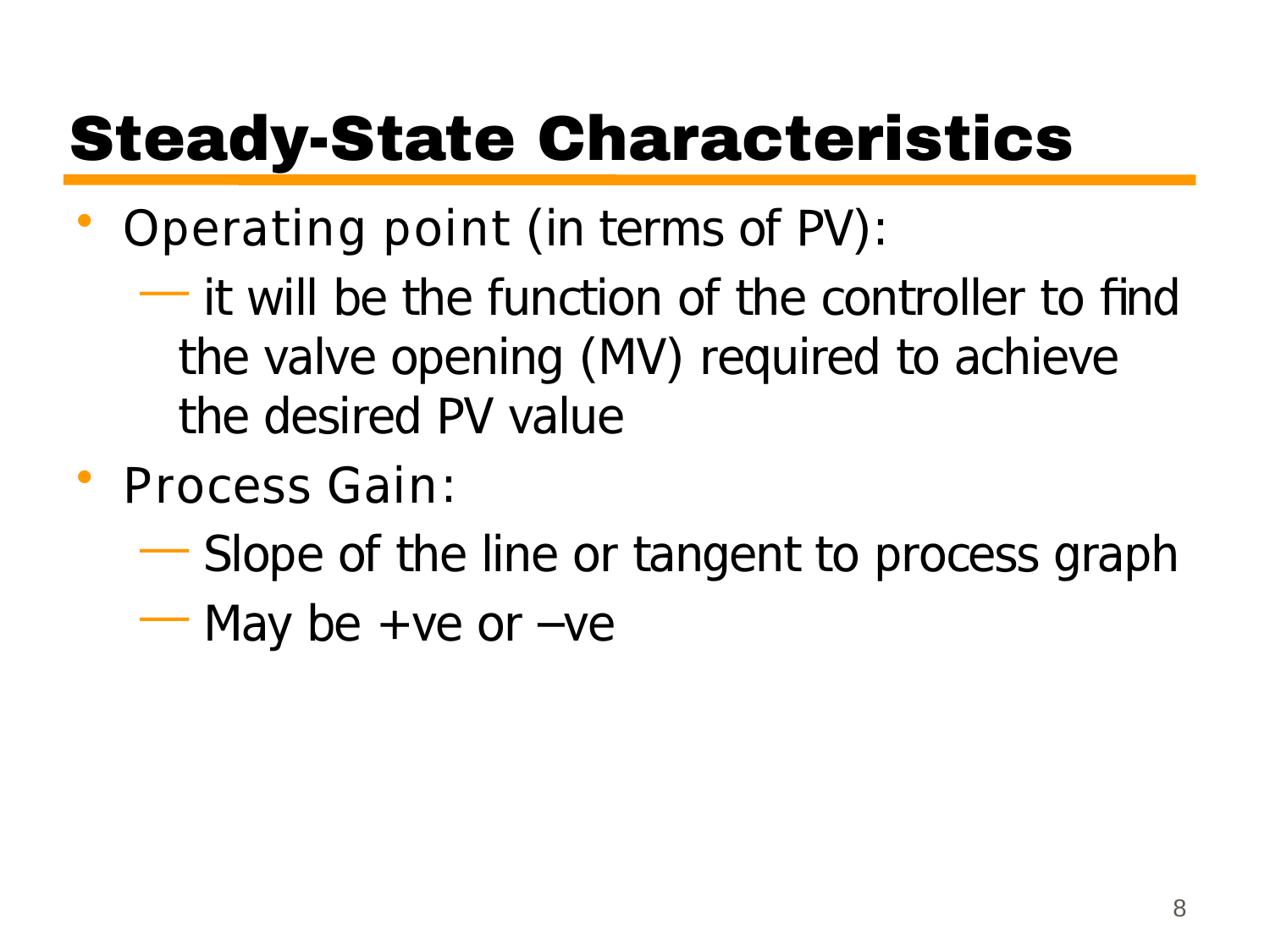

# Steady-State Characteristics
Operating point (in terms of PV):
 it will be the function of the controller to find the valve opening (MV) required to achieve the desired PV value
Process Gain:
 Slope of the line or tangent to process graph
 May be +ve or –ve

8